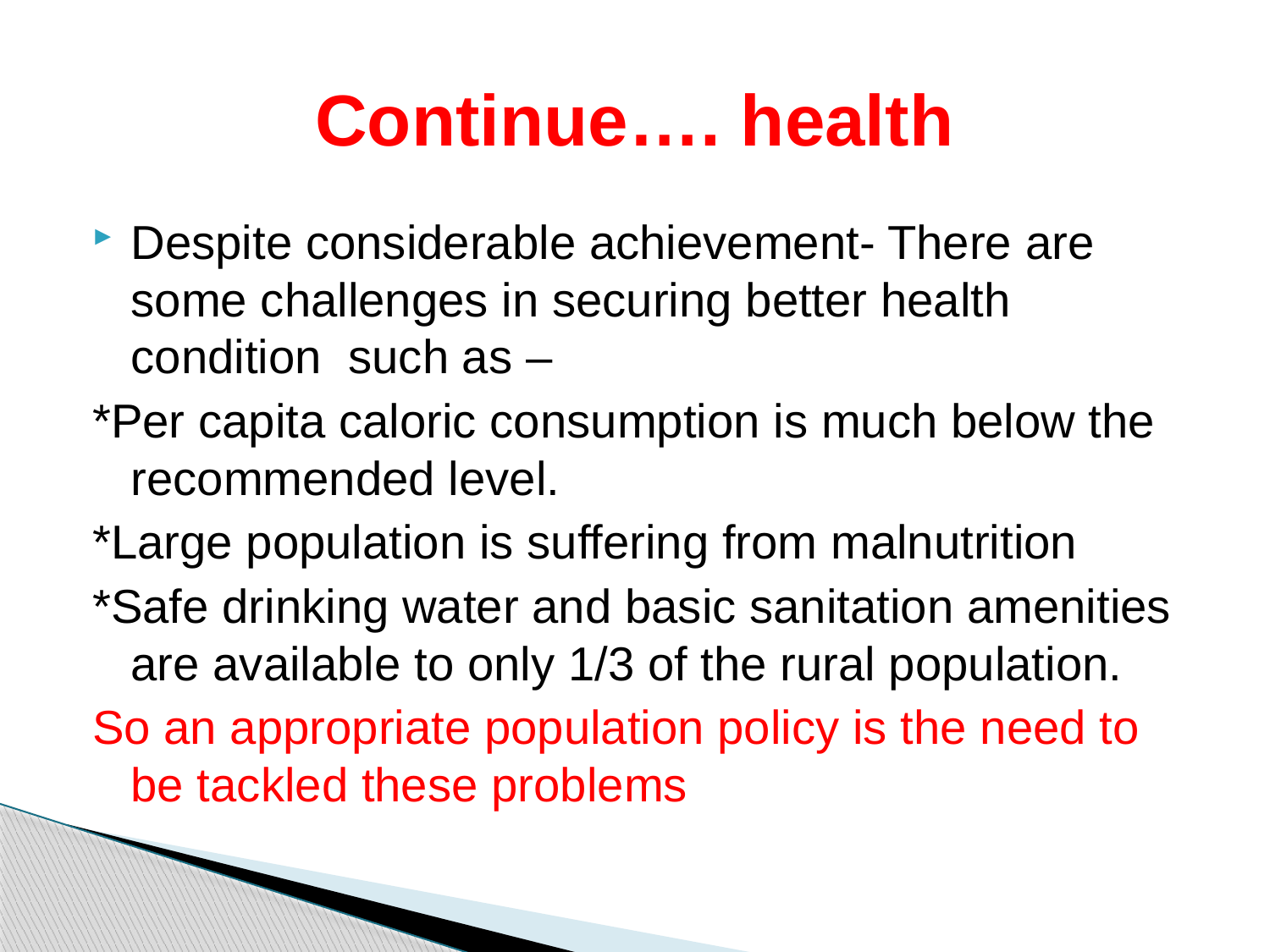

# Continue…. health
Despite considerable achievement- There are some challenges in securing better health condition  such as –
*Per capita caloric consumption is much below the recommended level.
*Large population is suffering from malnutrition
*Safe drinking water and basic sanitation amenities are available to only 1/3 of the rural population.
So an appropriate population policy is the need to be tackled these problems